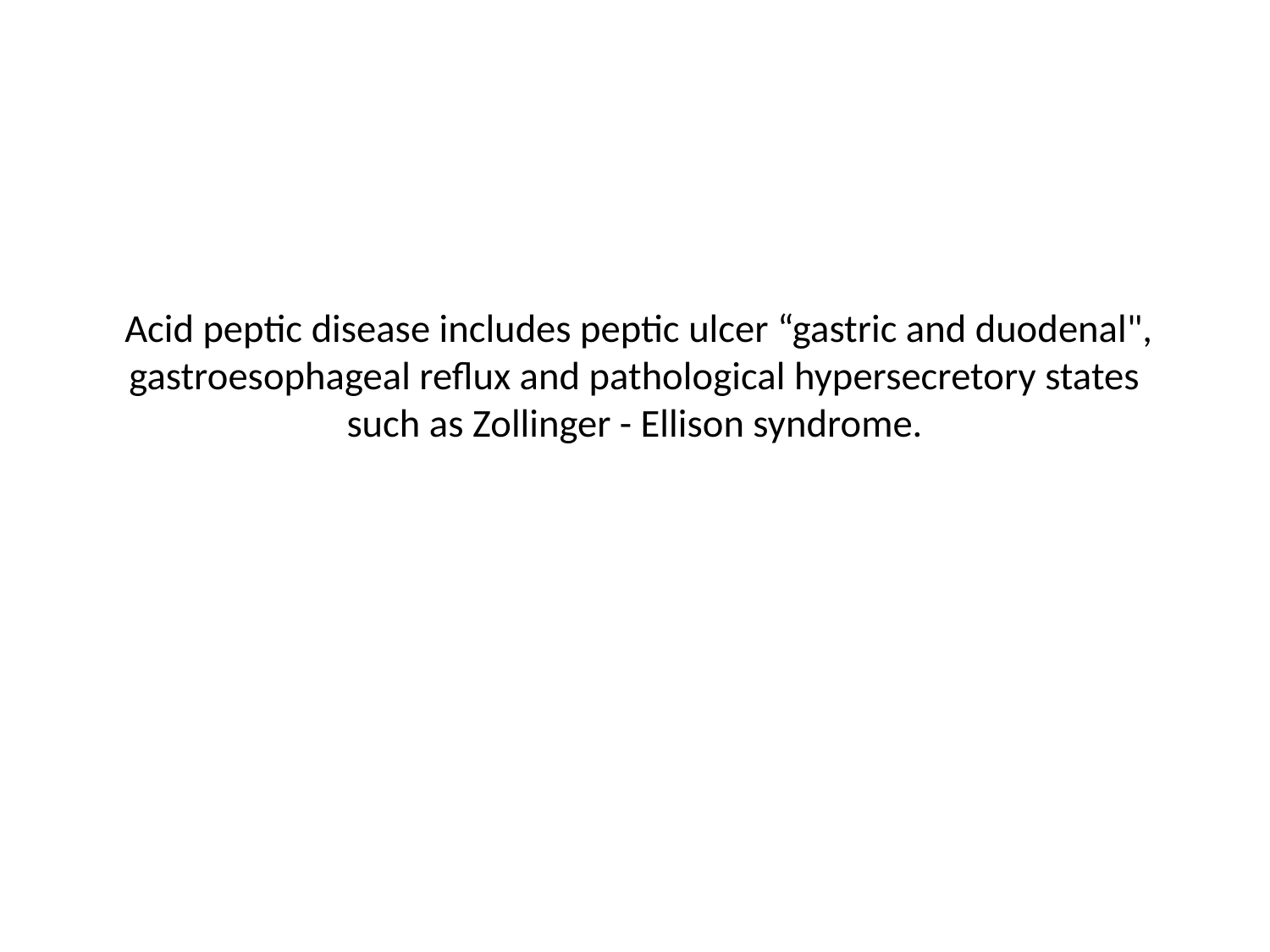

# Acid peptic disease includes peptic ulcer “gastric and duodenal", gastroesophageal reflux and pathological hypersecretory states such as Zollinger - Ellison syndrome.